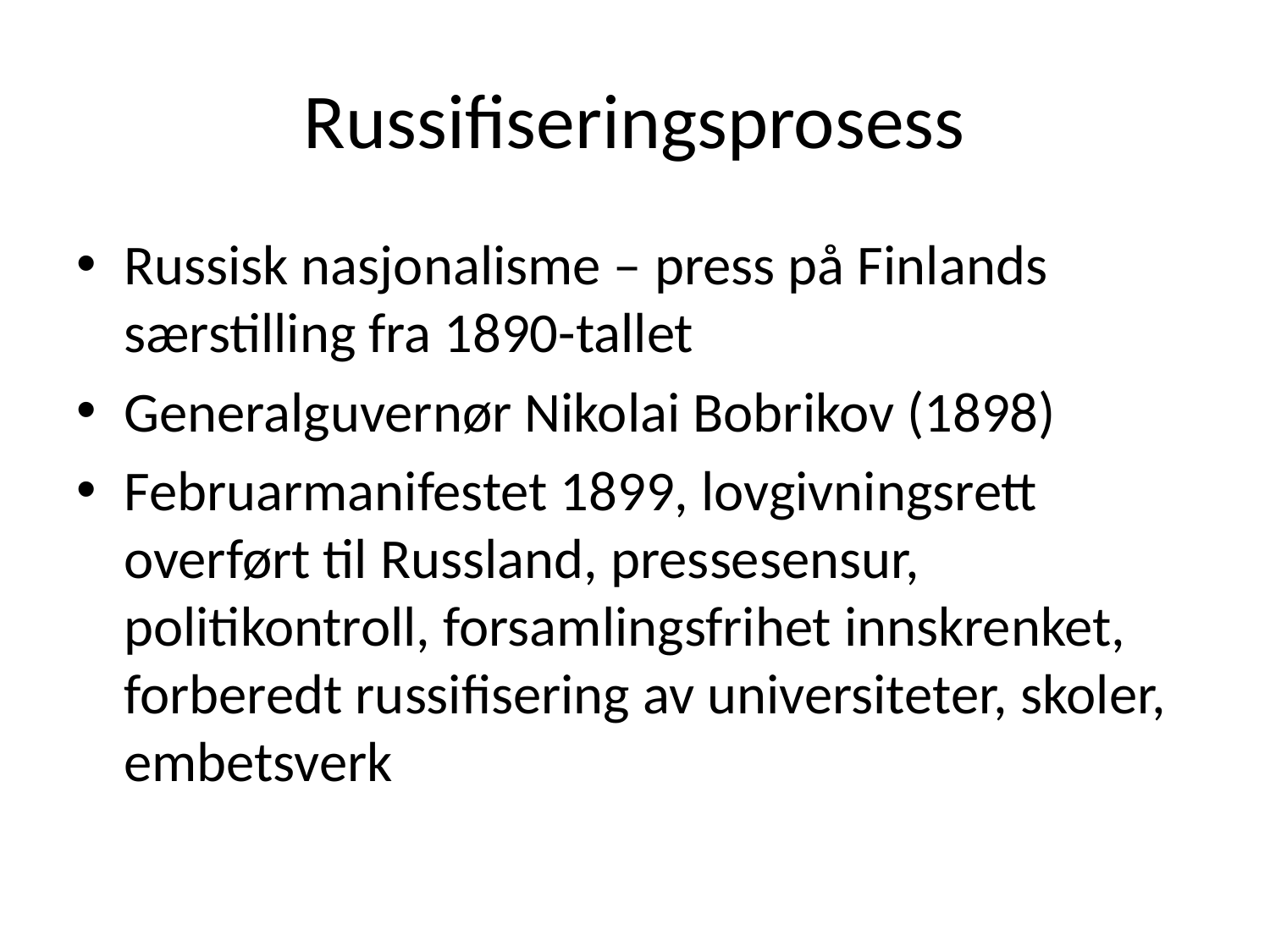

# Russifiseringsprosess
Russisk nasjonalisme – press på Finlands særstilling fra 1890-tallet
Generalguvernør Nikolai Bobrikov (1898)
Februarmanifestet 1899, lovgivningsrett overført til Russland, pressesensur, politikontroll, forsamlingsfrihet innskrenket, forberedt russifisering av universiteter, skoler, embetsverk